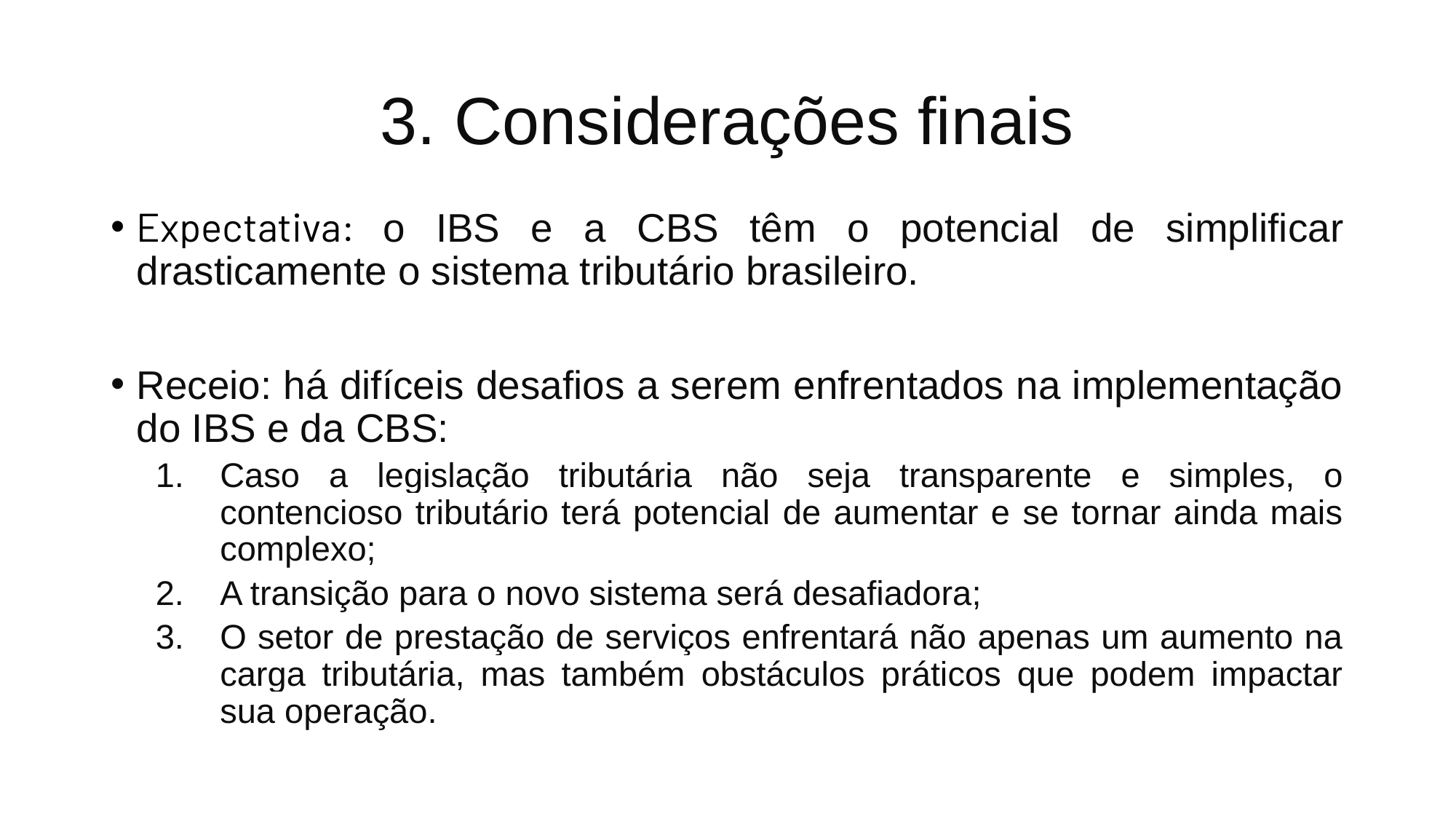

# 3. Considerações finais
Expectativa: o IBS e a CBS têm o potencial de simplificar drasticamente o sistema tributário brasileiro.

Receio: há difíceis desafios a serem enfrentados na implementação do IBS e da CBS:
Caso a legislação tributária não seja transparente e simples, o contencioso tributário terá potencial de aumentar e se tornar ainda mais complexo;
A transição para o novo sistema será desafiadora;
O setor de prestação de serviços enfrentará não apenas um aumento na carga tributária, mas também obstáculos práticos que podem impactar sua operação.